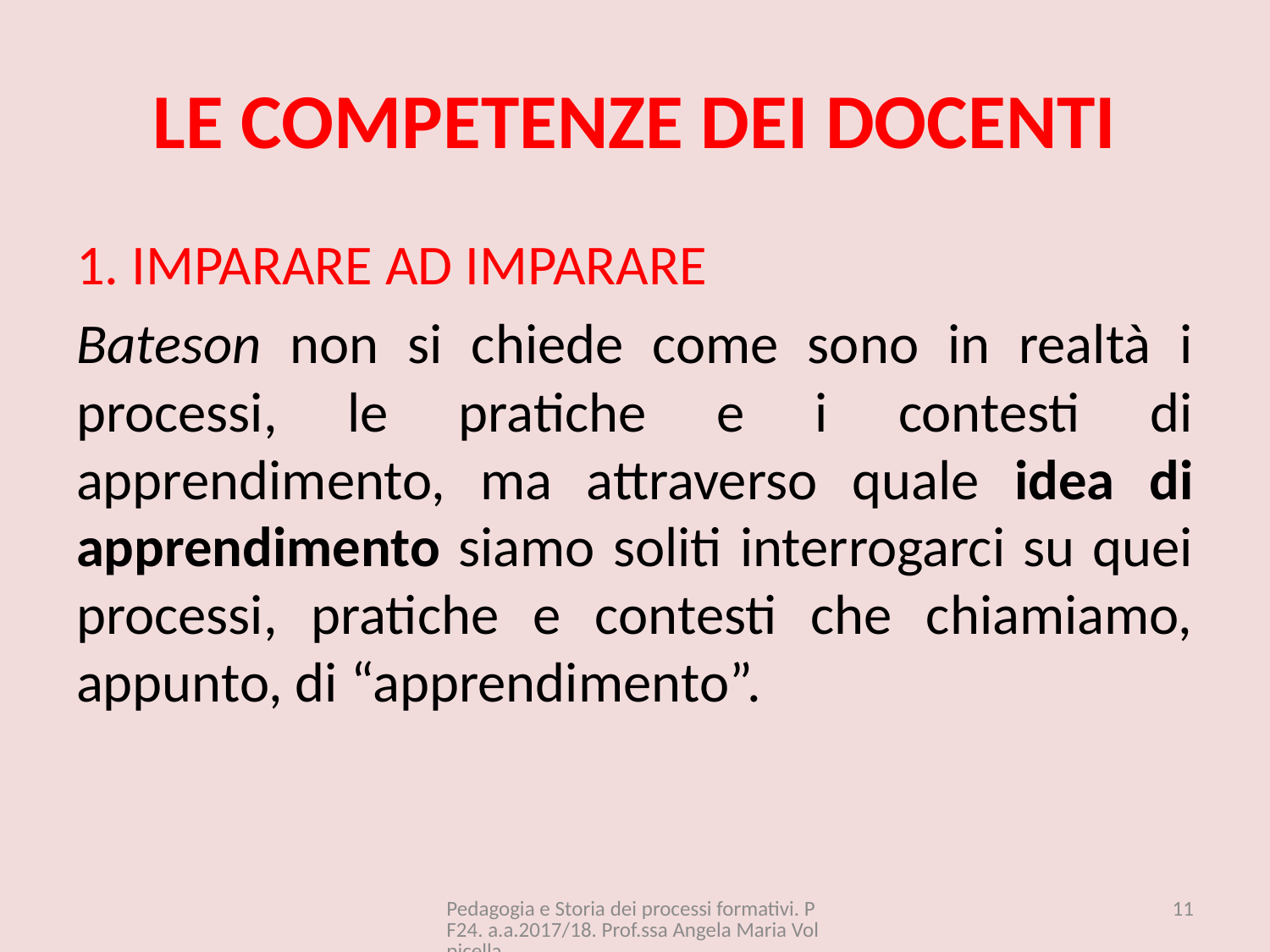

# LE COMPETENZE DEI DOCENTI
1. IMPARARE AD IMPARARE
Bateson non si chiede come sono in realtà i processi, le pratiche e i contesti di apprendimento, ma attraverso quale idea di apprendimento siamo soliti interrogarci su quei processi, pratiche e contesti che chiamiamo, appunto, di “apprendimento”.
Pedagogia e Storia dei processi formativi. PF24. a.a.2017/18. Prof.ssa Angela Maria Volpicella
11